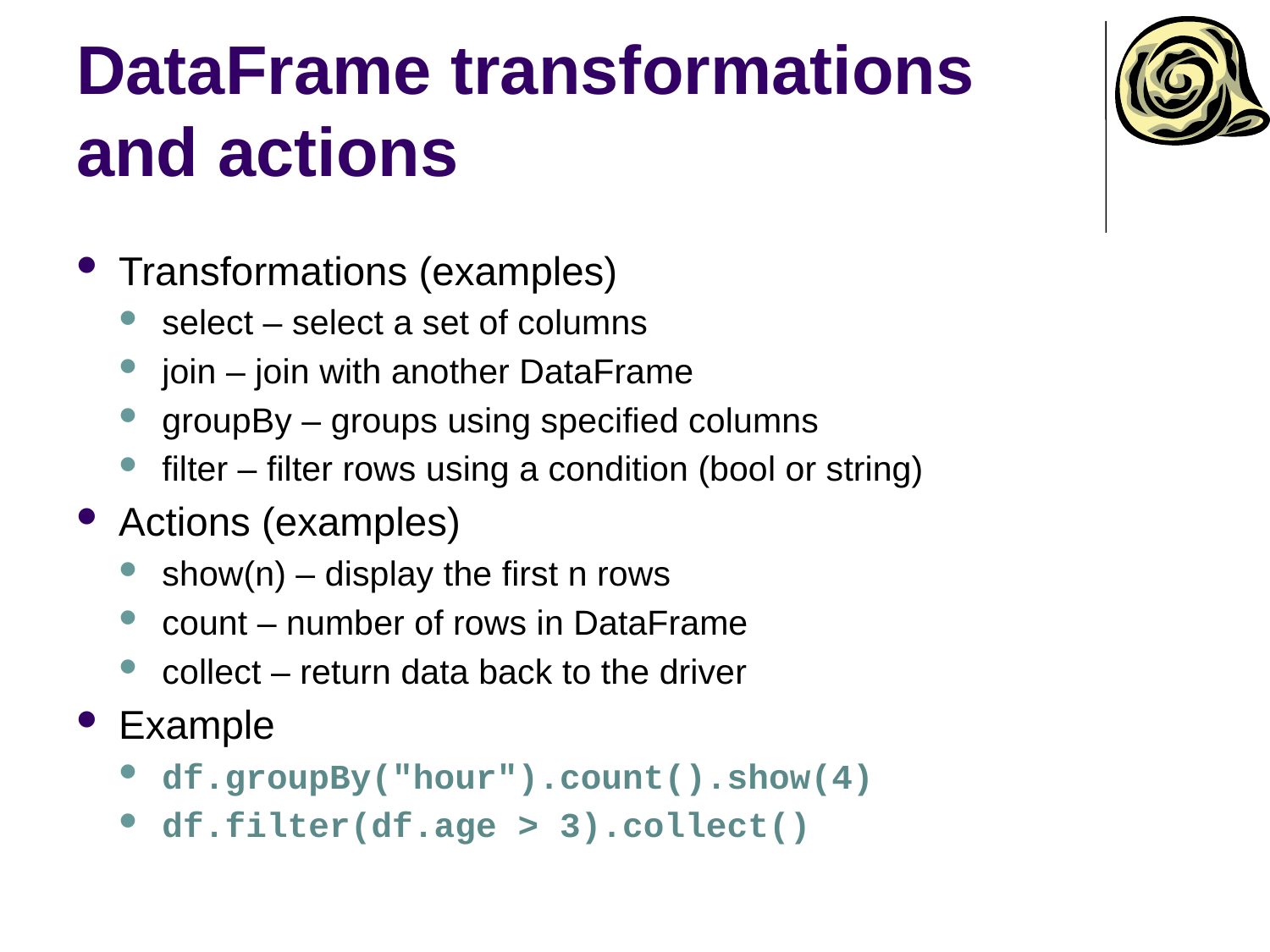

# DataFrame transformations and actions
Transformations (examples)
select – select a set of columns
join – join with another DataFrame
groupBy – groups using specified columns
filter – filter rows using a condition (bool or string)
Actions (examples)
show(n) – display the first n rows
count – number of rows in DataFrame
collect – return data back to the driver
Example
df.groupBy("hour").count().show(4)
df.filter(df.age > 3).collect()